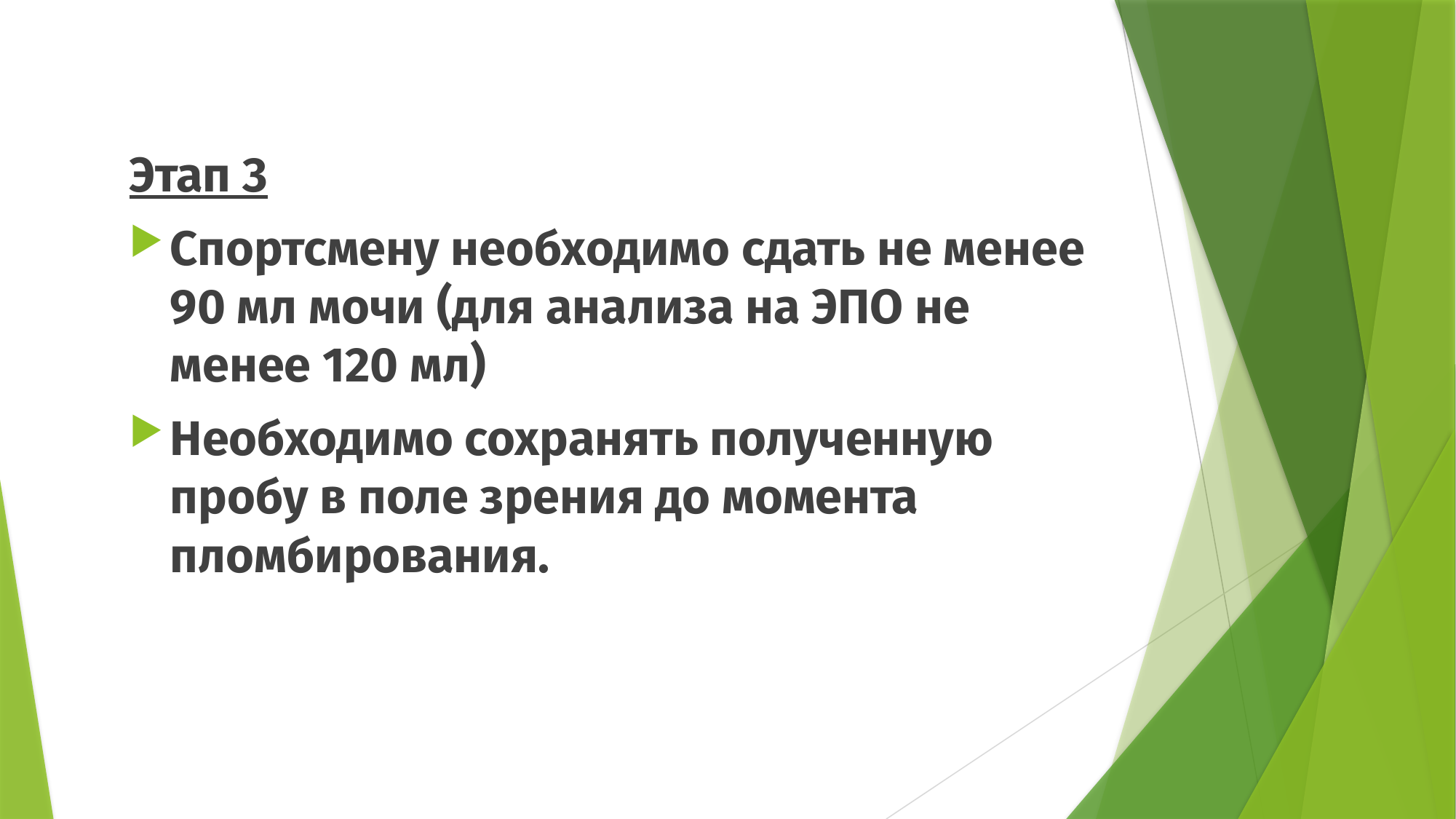

Этап 3
Спортсмену необходимо сдать не менее 90 мл мочи (для анализа на ЭПО не менее 120 мл)
Необходимо сохранять полученную пробу в поле зрения до момента пломбирования.